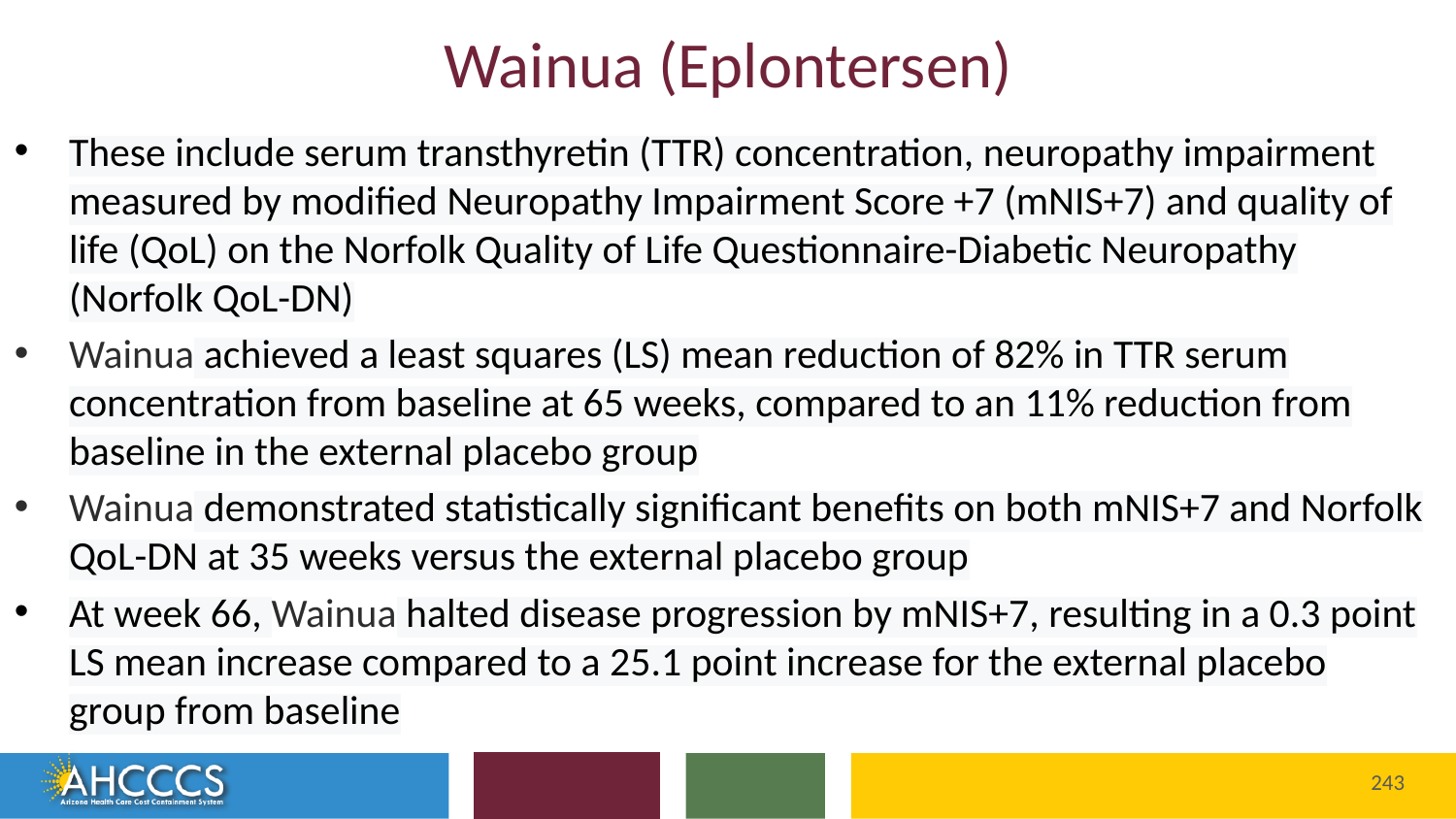

# Wainua (Eplontersen)
These include serum transthyretin (TTR) concentration, neuropathy impairment measured by modified Neuropathy Impairment Score +7 (mNIS+7) and quality of life (QoL) on the Norfolk Quality of Life Questionnaire-Diabetic Neuropathy (Norfolk QoL-DN)
Wainua achieved a least squares (LS) mean reduction of 82% in TTR serum concentration from baseline at 65 weeks, compared to an 11% reduction from baseline in the external placebo group
Wainua demonstrated statistically significant benefits on both mNIS+7 and Norfolk QoL-DN at 35 weeks versus the external placebo group
At week 66, Wainua halted disease progression by mNIS+7, resulting in a 0.3 point LS mean increase compared to a 25.1 point increase for the external placebo group from baseline